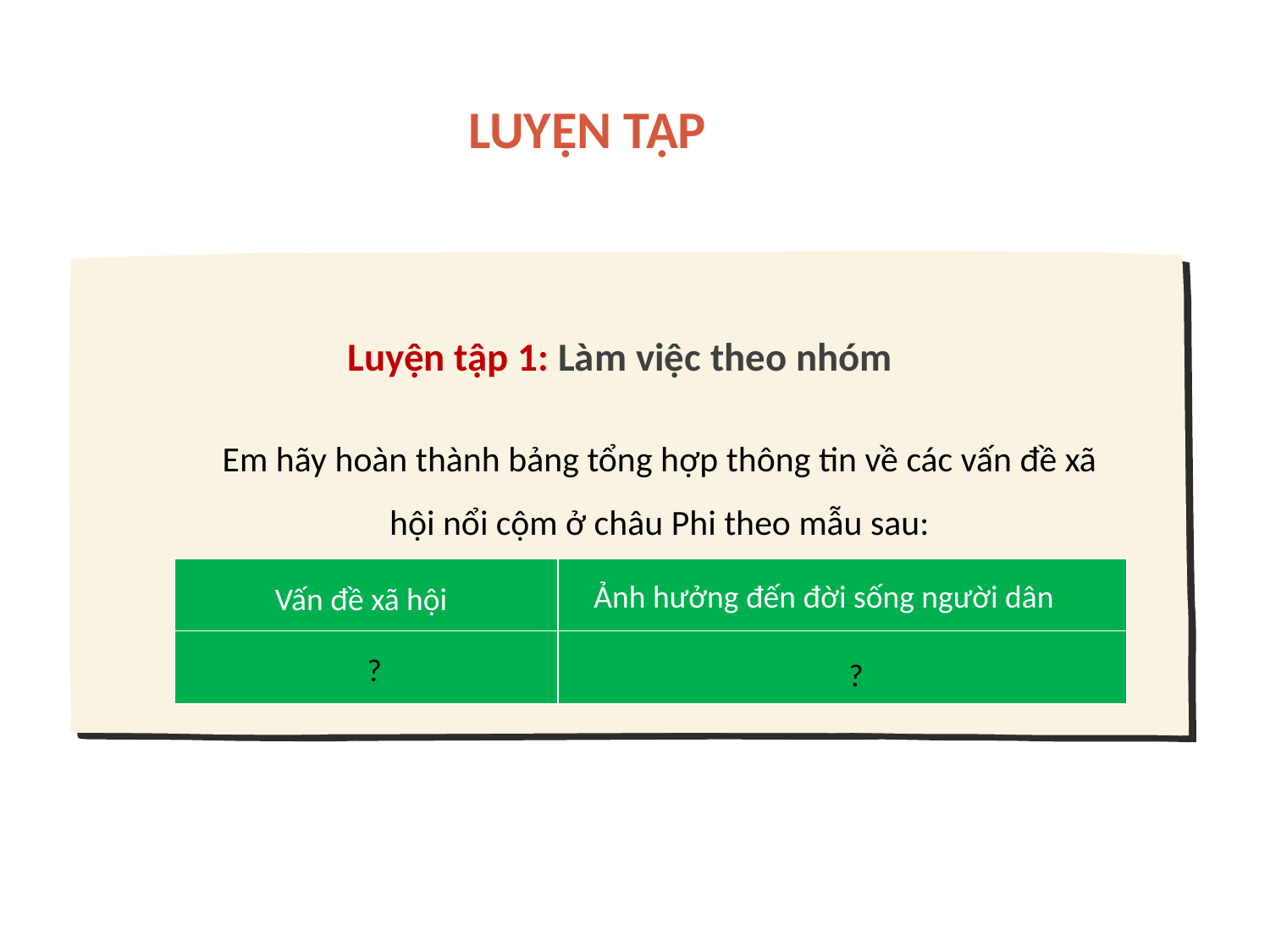

LUYỆN TẬP

Luyện tập 1: Làm việc theo nhóm
Em hãy hoàn thành bảng tổng hợp thông tin về các vấn đề xã hội nổi cộm ở châu Phi theo mẫu sau:
|  |  |
| --- | --- |
|  |  |
Ảnh hưởng đến đời sống người dân
Vấn đề xã hội
?
?